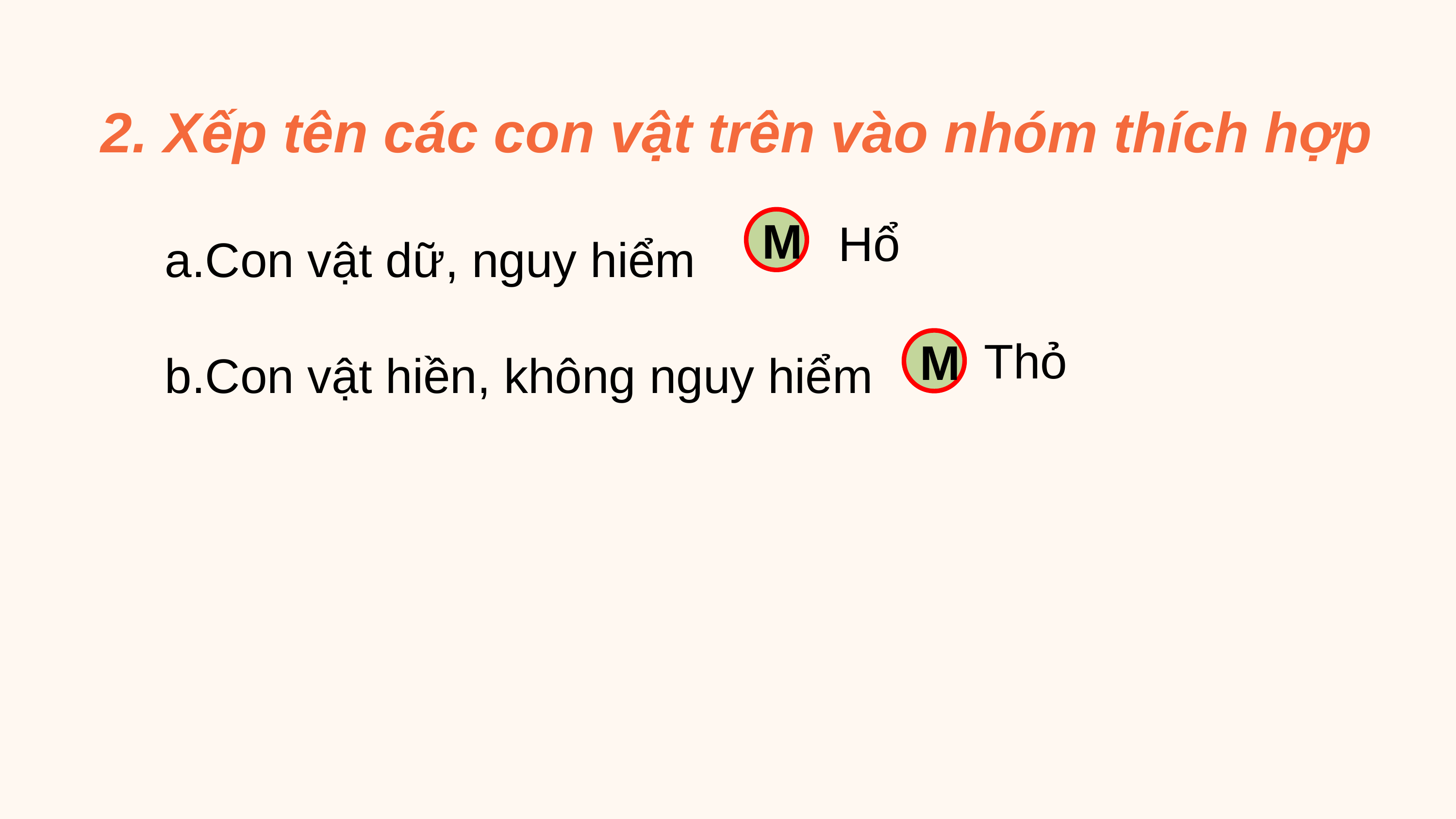

2. Xếp tên các con vật trên vào nhóm thích hợp
Con vật dữ, nguy hiểm
Con vật hiền, không nguy hiểm
M
Hổ
Thỏ
M